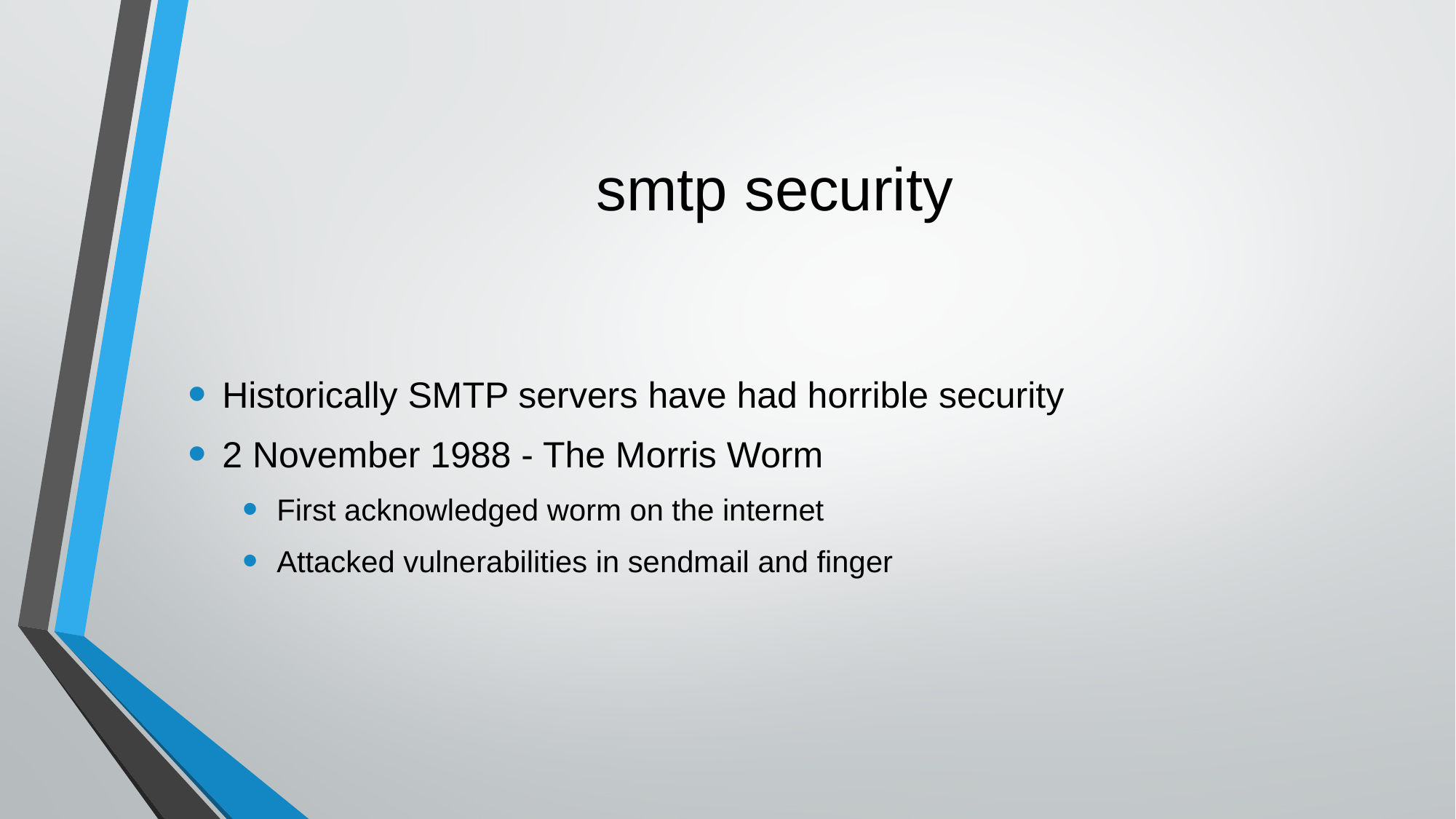

# smtp security
Historically SMTP servers have had horrible security
2 November 1988 - The Morris Worm
First acknowledged worm on the internet
Attacked vulnerabilities in sendmail and finger